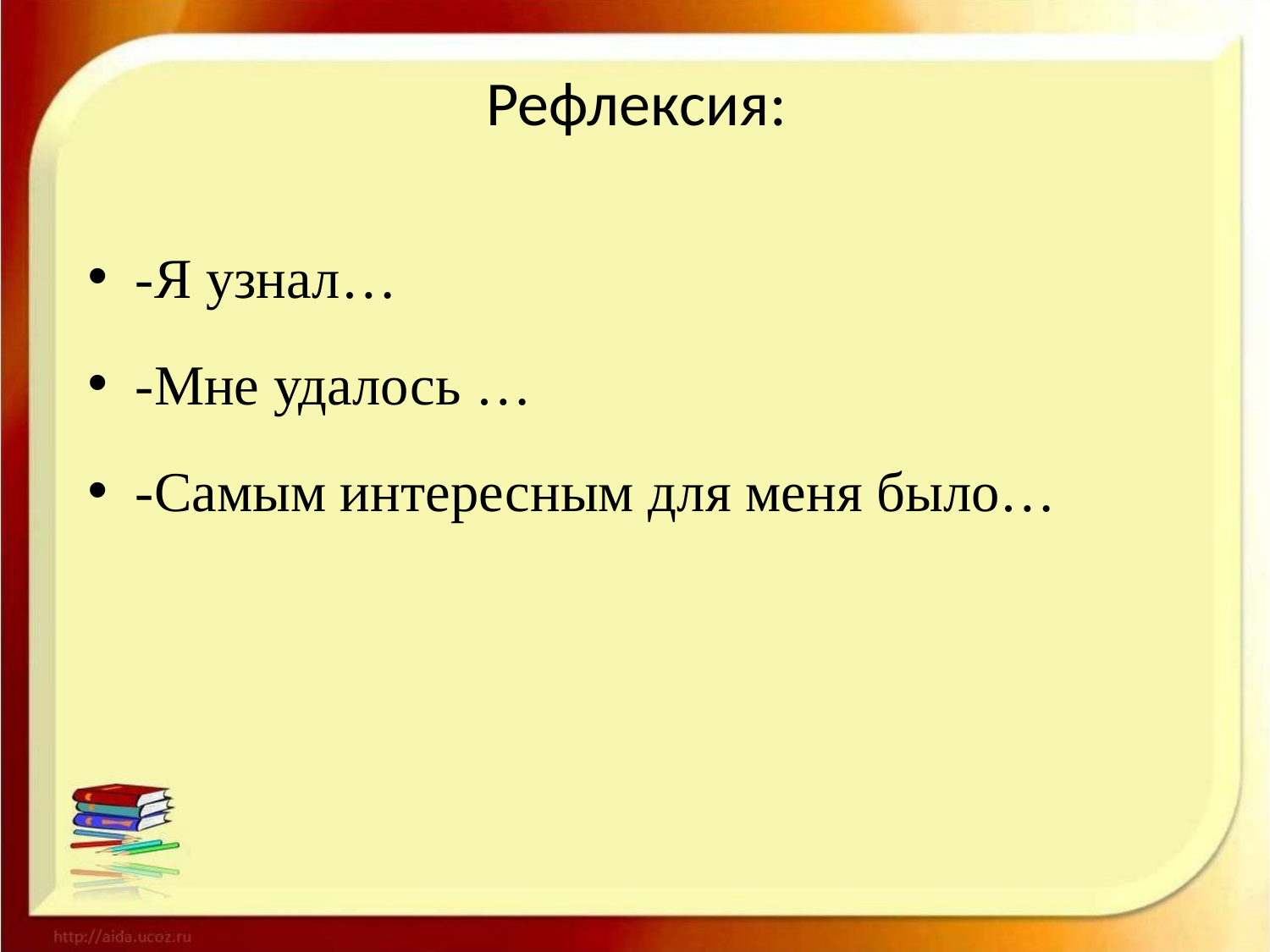

# Рефлексия:

-Я узнал…
-Мне удалось …
-Самым интересным для меня было…